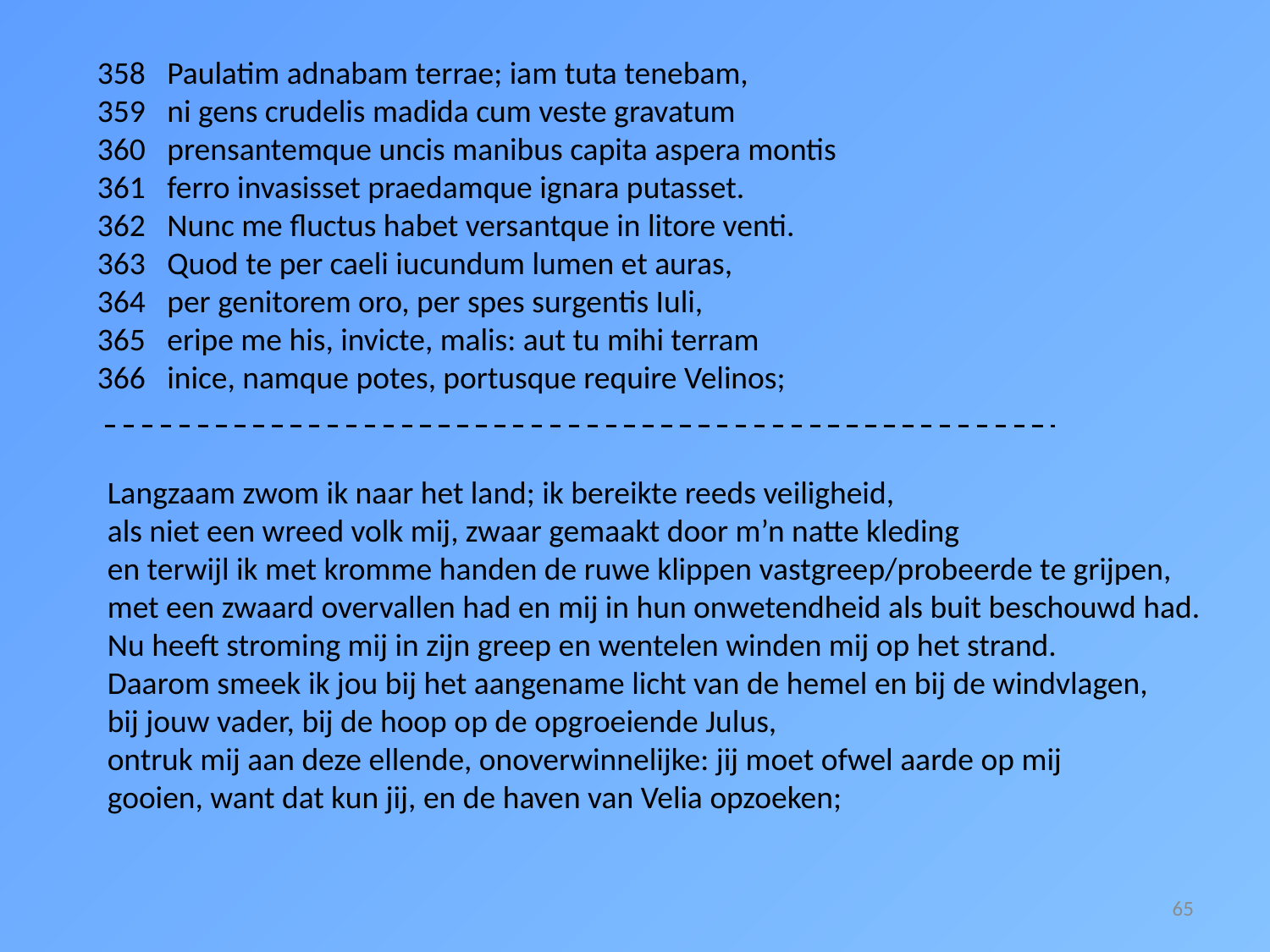

358   Paulatim adnabam terrae; iam tuta tenebam,
359   ni gens crudelis madida cum veste gravatum
360   prensantemque uncis manibus capita aspera montis
361   ferro invasisset praedamque ignara putasset.
362   Nunc me fluctus habet versantque in litore venti.
363   Quod te per caeli iucundum lumen et auras,
364   per genitorem oro, per spes surgentis Iuli,
365   eripe me his, invicte, malis: aut tu mihi terram
366   inice, namque potes, portusque require Velinos;
Langzaam zwom ik naar het land; ik bereikte reeds veiligheid,
als niet een wreed volk mij, zwaar gemaakt door m’n natte kleding
en terwijl ik met kromme handen de ruwe klippen vastgreep/probeerde te grijpen,
met een zwaard overvallen had en mij in hun onwetendheid als buit beschouwd had.
Nu heeft stroming mij in zijn greep en wentelen winden mij op het strand.
Daarom smeek ik jou bij het aangename licht van de hemel en bij de windvlagen,
bij jouw vader, bij de hoop op de opgroeiende Julus,
ontruk mij aan deze ellende, onoverwinnelijke: jij moet ofwel aarde op mij
gooien, want dat kun jij, en de haven van Velia opzoeken;
65